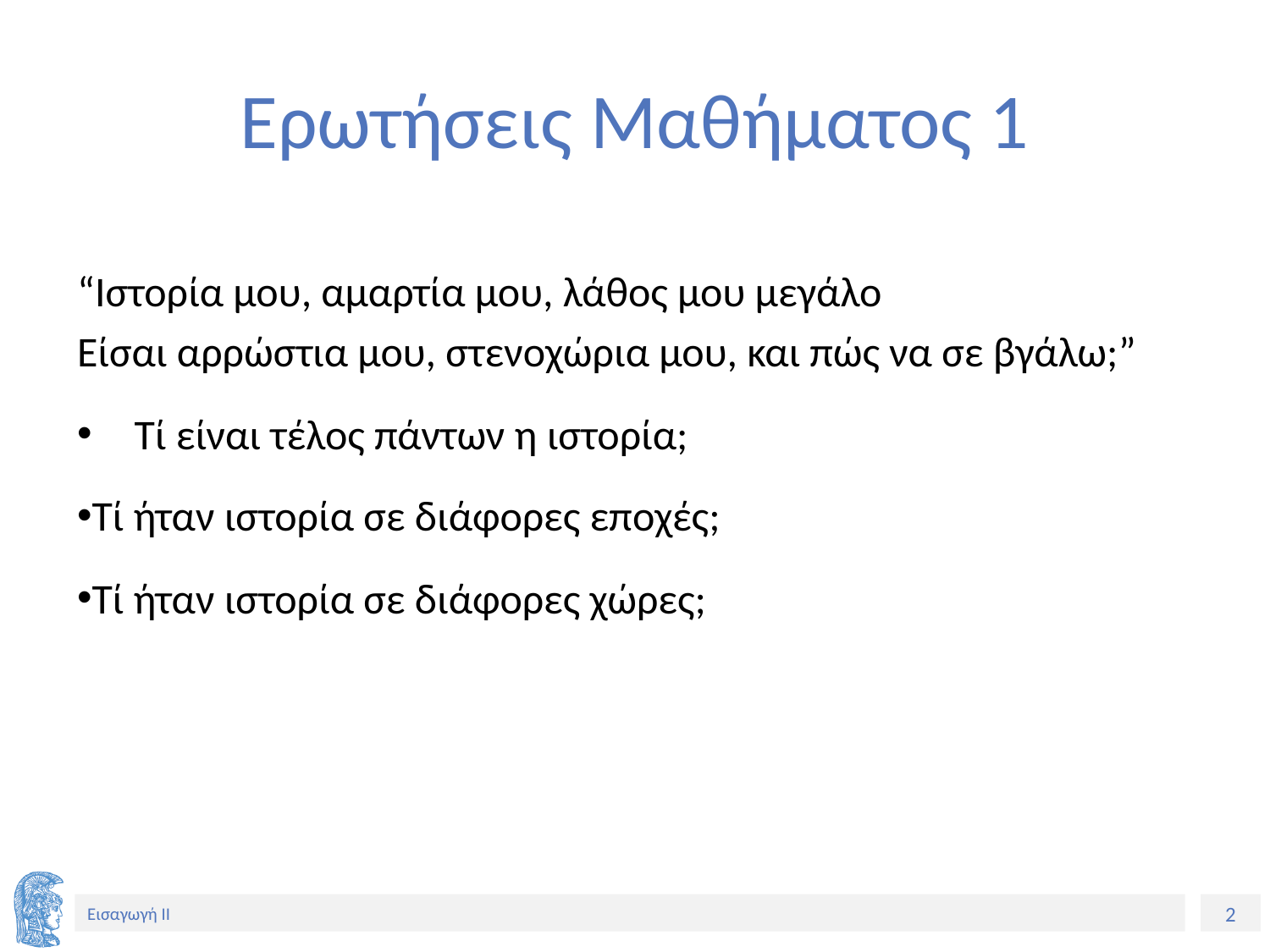

# Ερωτήσεις Μαθήματος 1
“Ιστορία μου, αμαρτία μου, λάθος μου μεγάλο
Είσαι αρρώστια μου, στενοχώρια μου, και πώς να σε βγάλω;”
 Τί είναι τέλος πάντων η ιστορία;
Τί ήταν ιστορία σε διάφορες εποχές;
Τί ήταν ιστορία σε διάφορες χώρες;